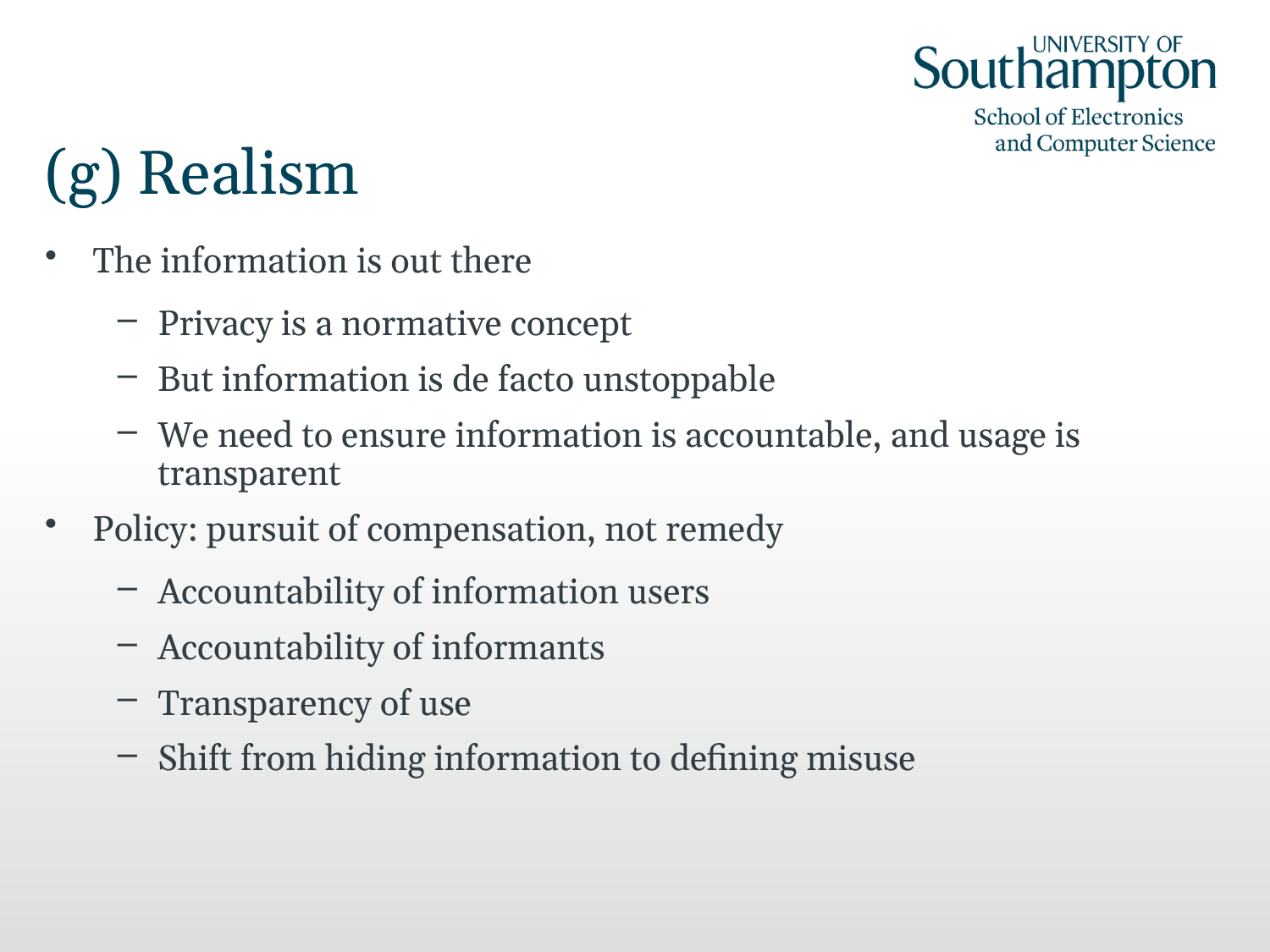

# (g) Realism
The information is out there
Privacy is a normative concept
But information is de facto unstoppable
We need to ensure information is accountable, and usage is transparent
Policy: pursuit of compensation, not remedy
Accountability of information users
Accountability of informants
Transparency of use
Shift from hiding information to defining misuse